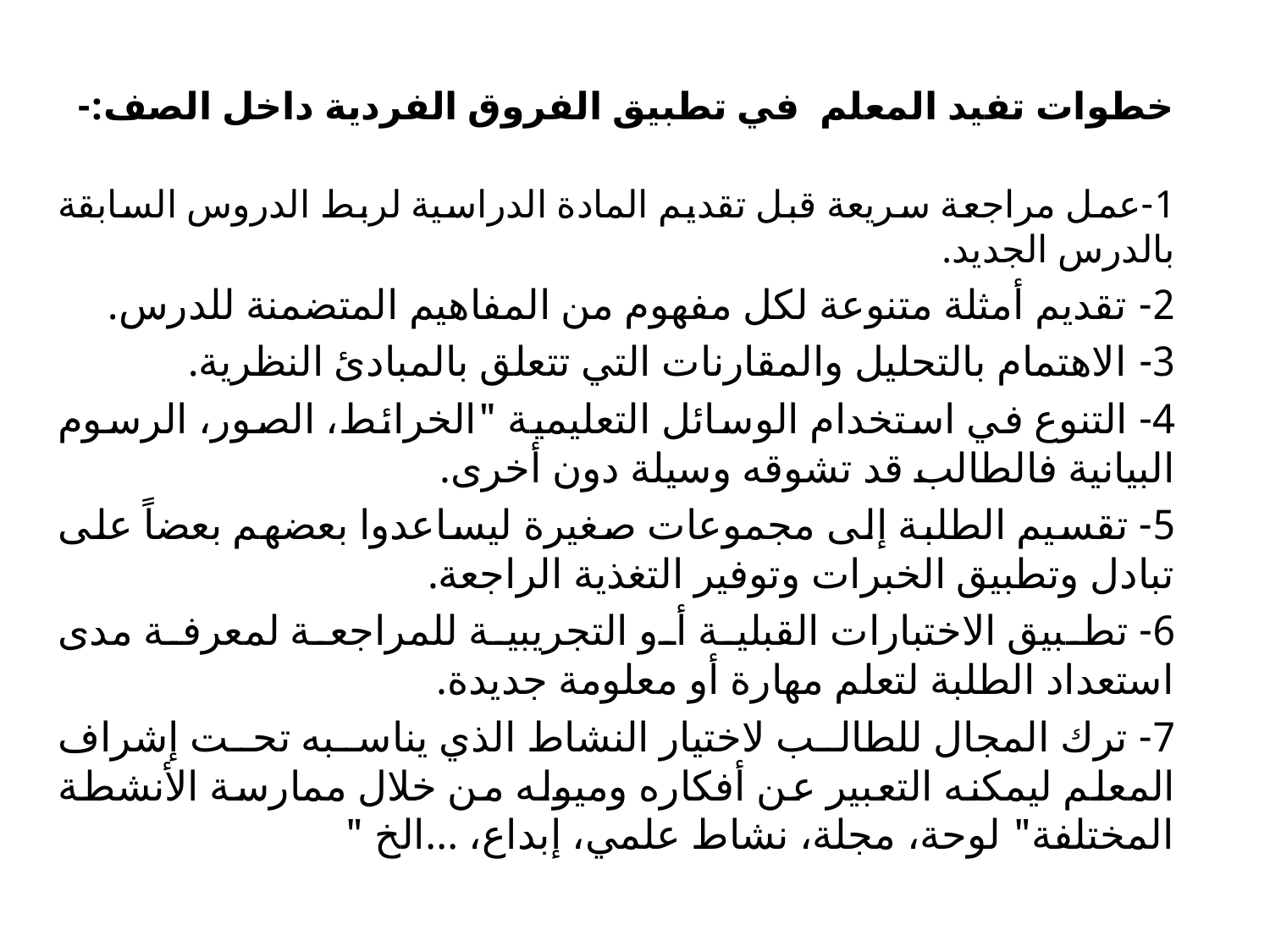

خطوات تفيد المعلم  في تطبيق الفروق الفردية داخل الصف:-
1-عمل مراجعة سريعة قبل تقديم المادة الدراسية لربط الدروس السابقة بالدرس الجديد.
2- تقديم أمثلة متنوعة لكل مفهوم من المفاهيم المتضمنة للدرس.
3- الاهتمام بالتحليل والمقارنات التي تتعلق بالمبادئ النظرية.
4- التنوع في استخدام الوسائل التعليمية "الخرائط، الصور، الرسوم البيانية فالطالب قد تشوقه وسيلة دون أخرى.
5- تقسيم الطلبة إلى مجموعات صغيرة ليساعدوا بعضهم بعضاً على تبادل وتطبيق الخبرات وتوفير التغذية الراجعة.
6- تطبيق الاختبارات القبلية أو التجريبية للمراجعة لمعرفة مدى استعداد الطلبة لتعلم مهارة أو معلومة جديدة.
7- ترك المجال للطالب لاختيار النشاط الذي يناسبه تحت إشراف المعلم ليمكنه التعبير عن أفكاره وميوله من خلال ممارسة الأنشطة المختلفة" لوحة، مجلة، نشاط علمي، إبداع، ...الخ "